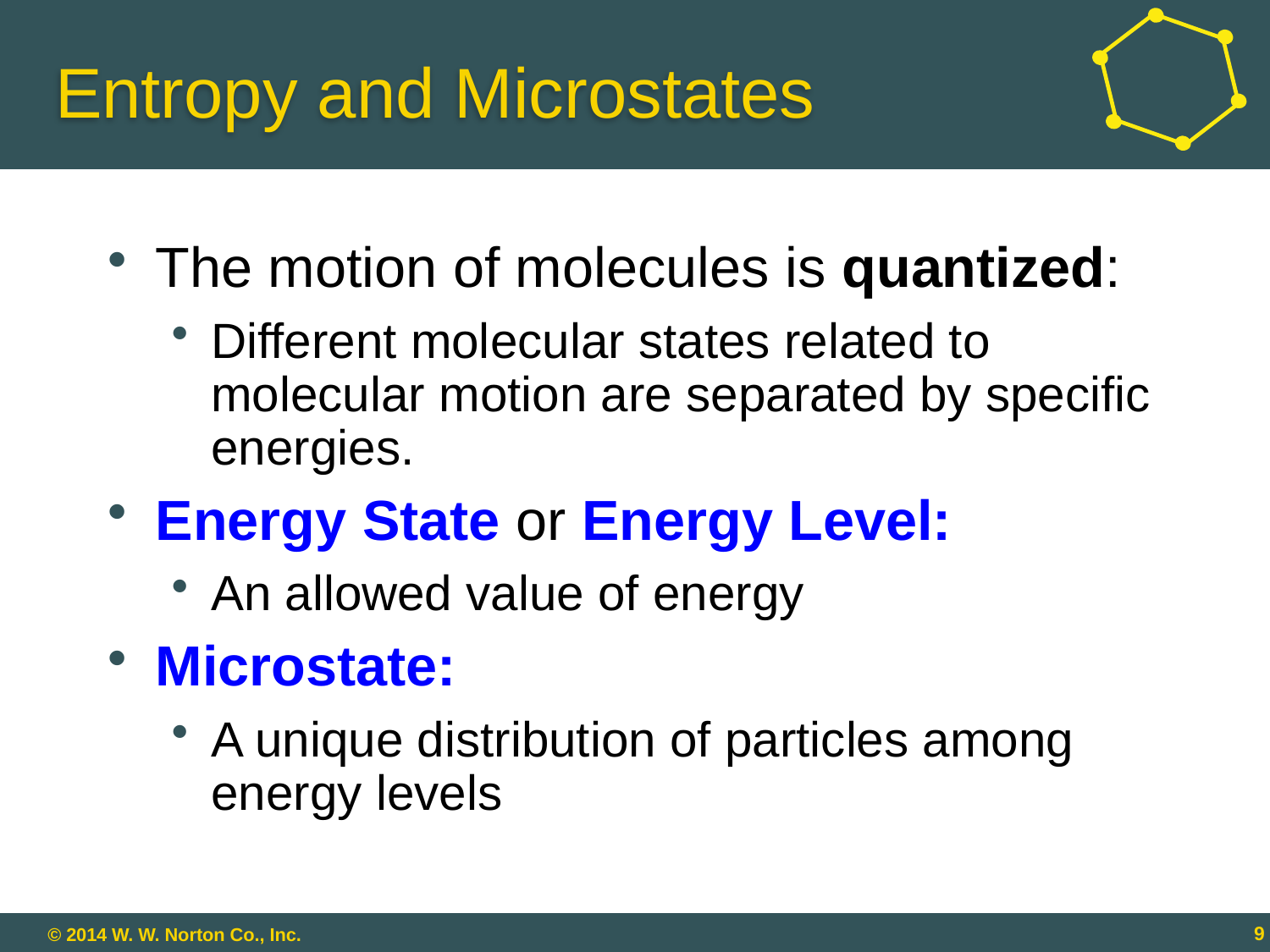

# Entropy and Microstates
The motion of molecules is quantized:
Different molecular states related to molecular motion are separated by specific energies.
Energy State or Energy Level:
An allowed value of energy
Microstate:
A unique distribution of particles among energy levels
18 - 9
9